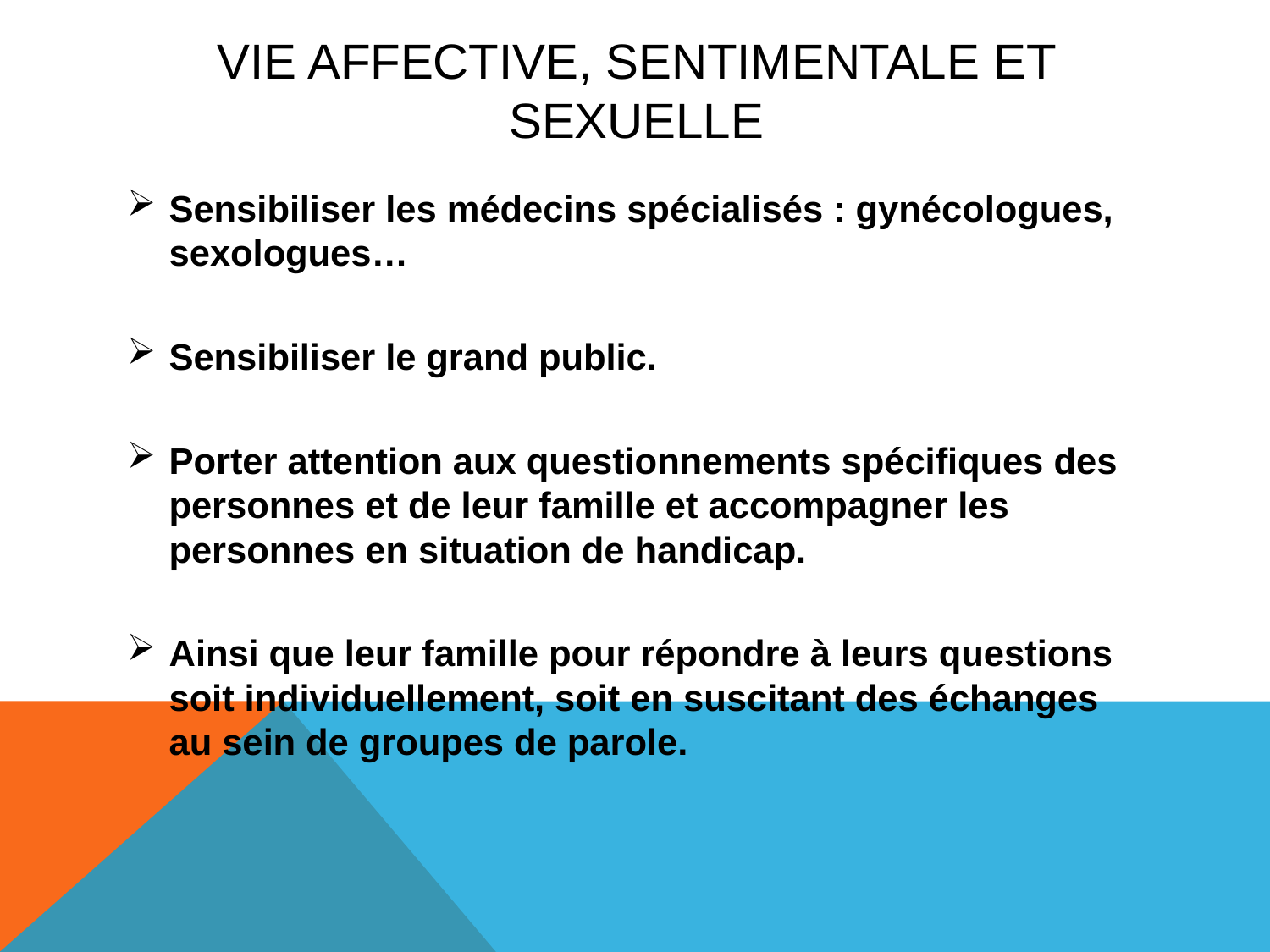

# VIE AFFECTIVE, SENTIMENTALE ET SEXUELLE

Sensibiliser les médecins spécialisés : gynécologues, sexologues…

Sensibiliser le grand public.

Porter attention aux questionnements spécifiques des personnes et de leur famille et accompagner les personnes en situation de handicap.

Ainsi que leur famille pour répondre à leurs questions soit individuellement, soit en suscitant des échanges au sein de groupes de parole.